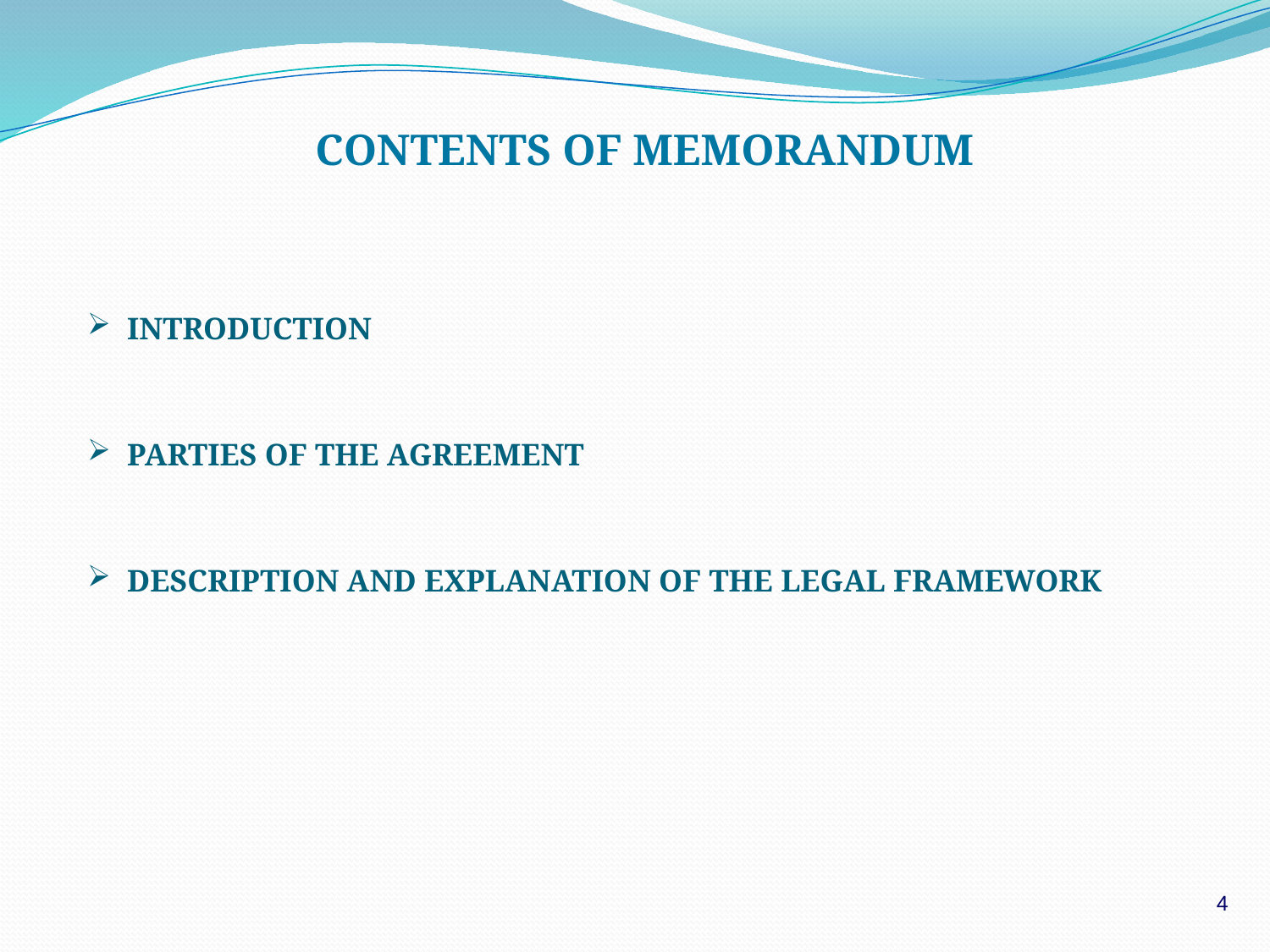

CONTENTS OF MEMORANDUM

INTRODUCTION

PARTIES OF THE AGREEMENT

DESCRIPTION AND EXPLANATION OF THE LEGAL FRAMEWORK